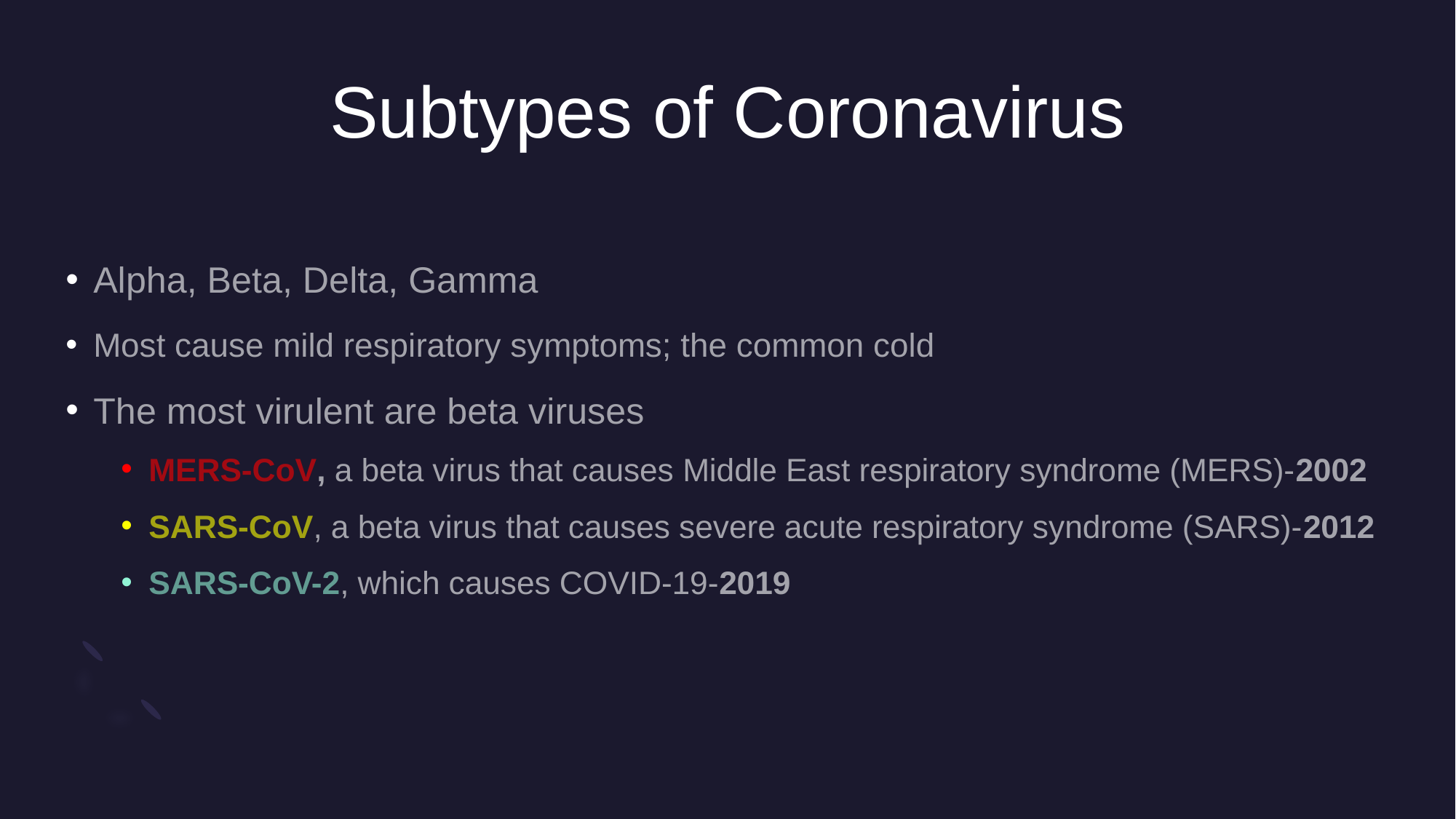

# Subtypes of Coronavirus
Alpha, Beta, Delta, Gamma
Most cause mild respiratory symptoms; the common cold
The most virulent are beta viruses
MERS-CoV, a beta virus that causes Middle East respiratory syndrome (MERS)-2002
SARS-CoV, a beta virus that causes severe acute respiratory syndrome (SARS)-2012
SARS-CoV-2, which causes COVID-19-2019